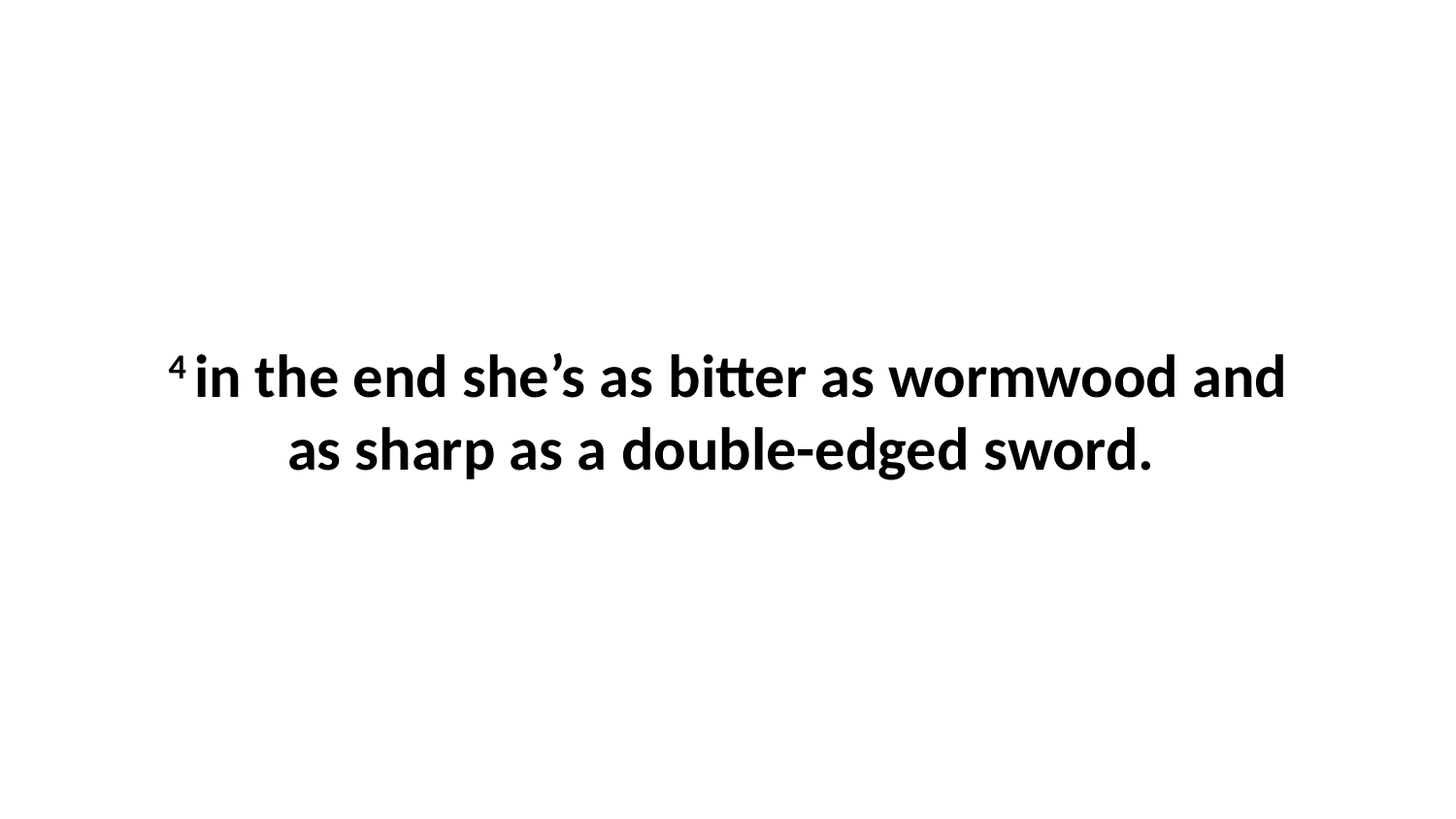

4 in the end she’s as bitter as wormwood and as sharp as a double-edged sword.